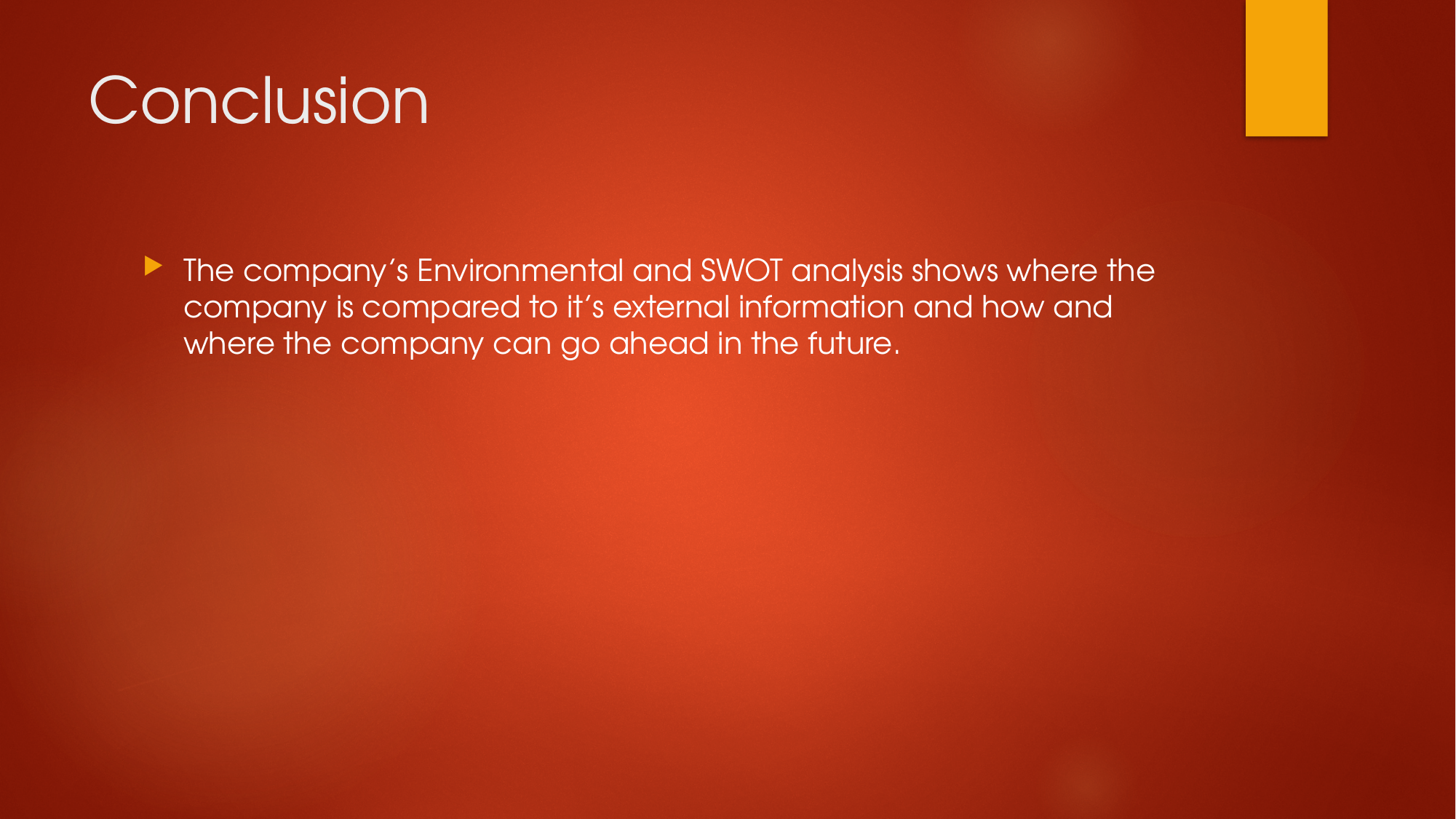

# Conclusion
The company’s Environmental and SWOT analysis shows where the company is compared to it’s external information and how and where the company can go ahead in the future.